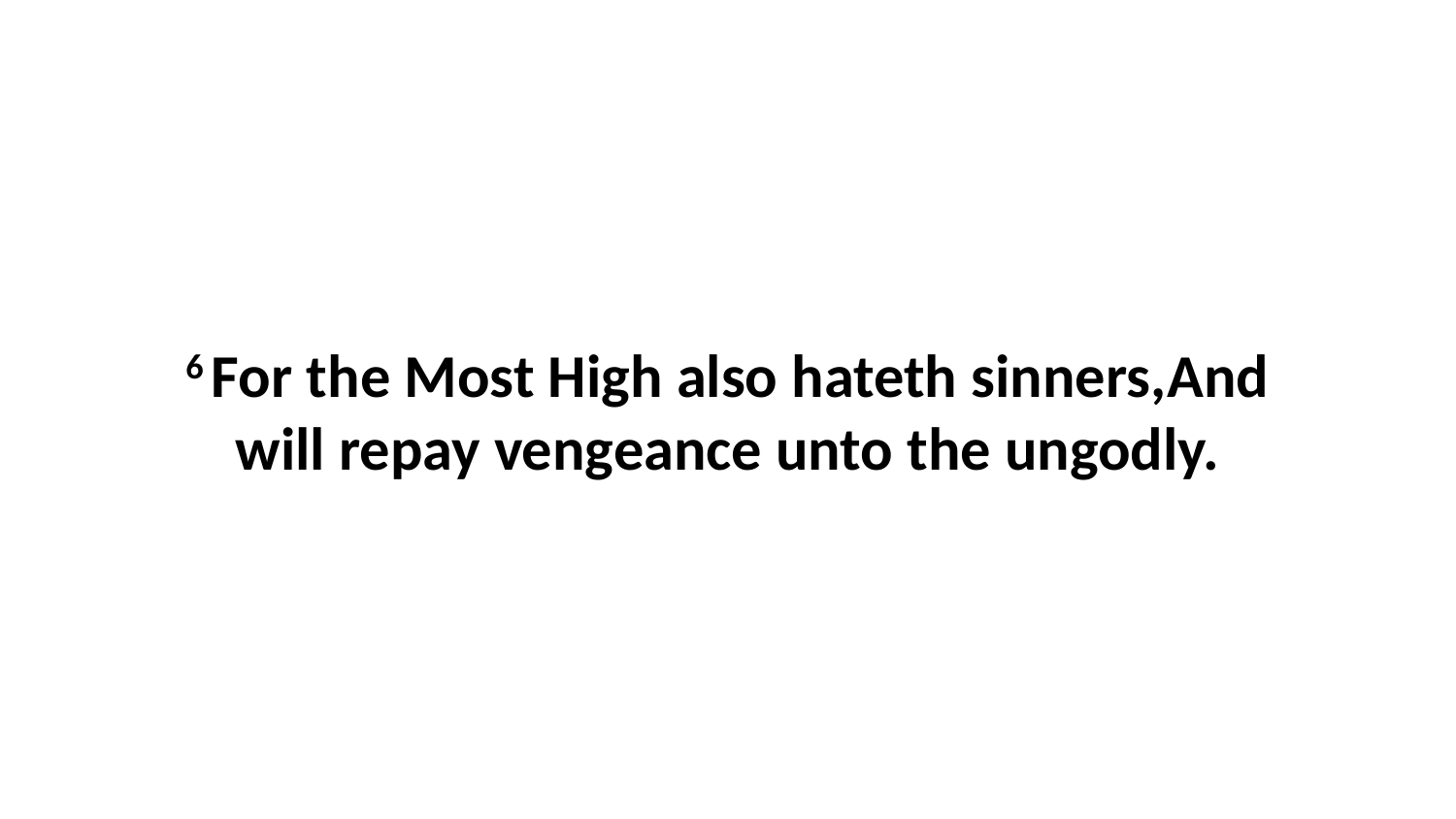

6 For the Most High also hateth sinners,And will repay vengeance unto the ungodly.